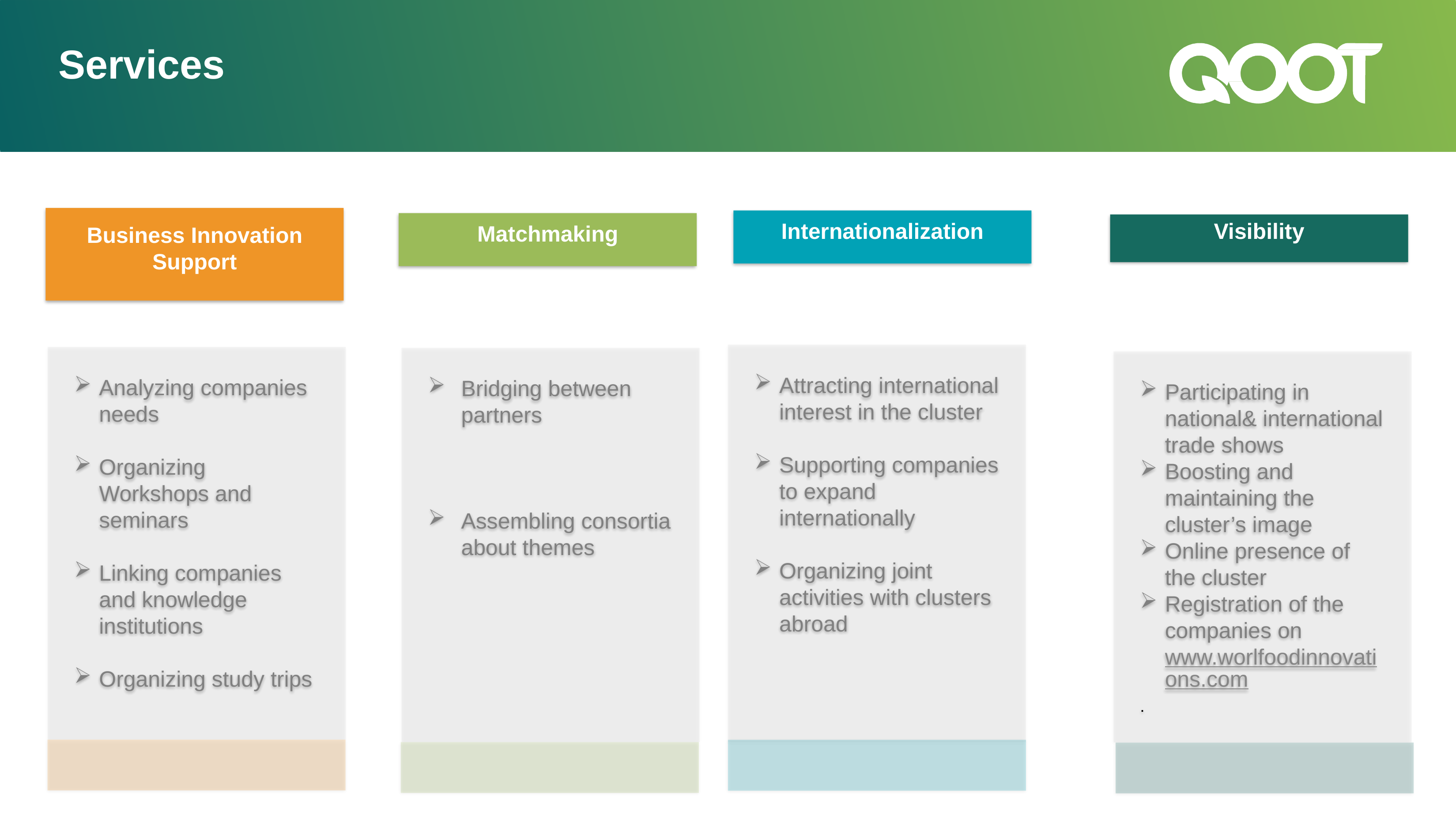

# Services
Business Innovation Support
Internationalization
Matchmaking
Visibility
Attracting international interest in the cluster

Supporting companies to expand internationally

Organizing joint activities with clusters abroad
Analyzing companies needs

Organizing Workshops and seminars

Linking companies and knowledge institutions

Organizing study trips
Bridging between partners

Assembling consortia about themes
Participating in national& international trade shows
Boosting and maintaining the cluster’s image
Online presence of the cluster
Registration of the companies on www.worlfoodinnovations.com
.